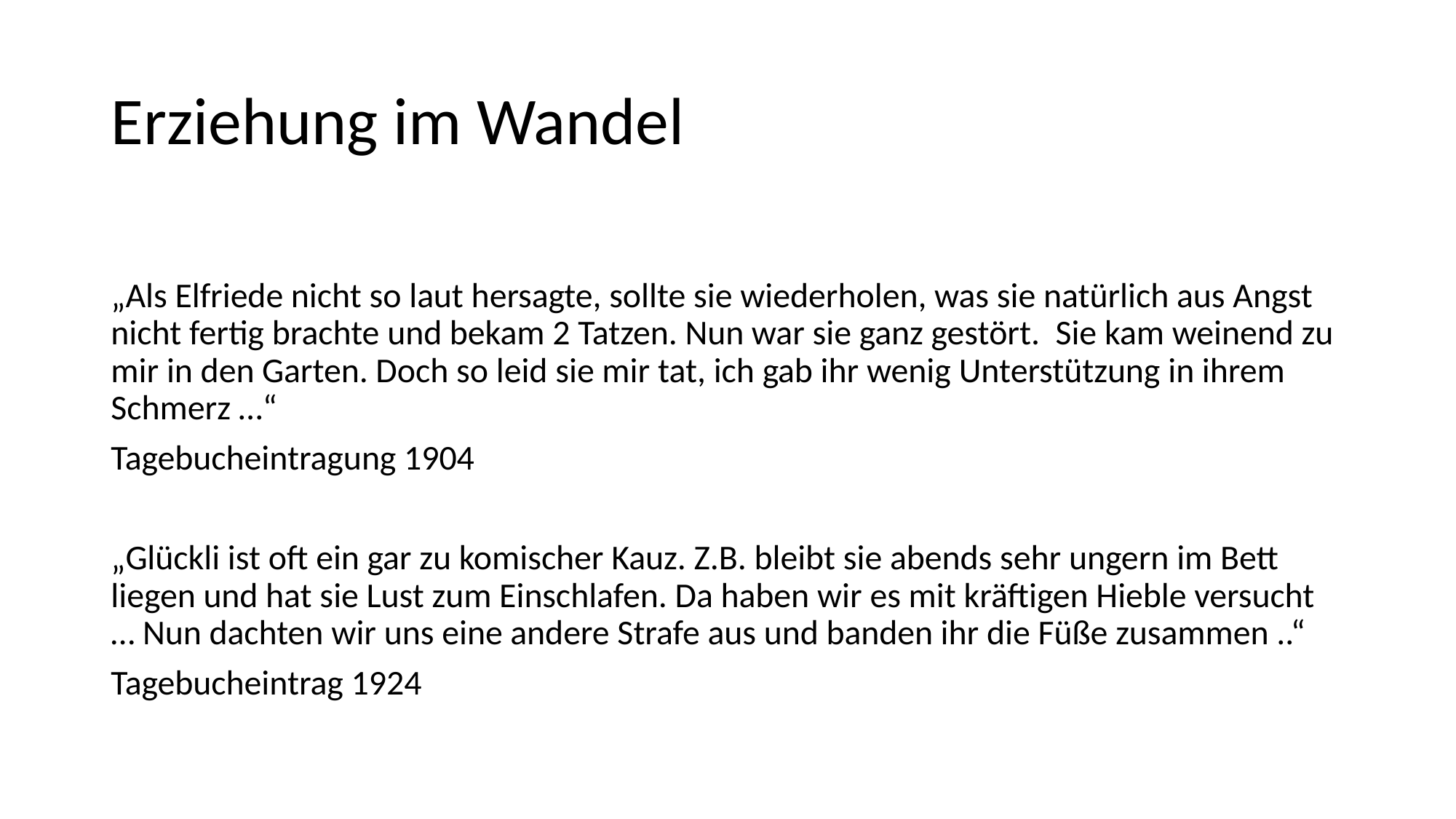

# Erziehung im Wandel

„Als Elfriede nicht so laut hersagte, sollte sie wiederholen, was sie natürlich aus Angst nicht fertig brachte und bekam 2 Tatzen. Nun war sie ganz gestört.  Sie kam weinend zu mir in den Garten. Doch so leid sie mir tat, ich gab ihr wenig Unterstützung in ihrem Schmerz …“
Tagebucheintragung 1904

„Glückli ist oft ein gar zu komischer Kauz. Z.B. bleibt sie abends sehr ungern im Bett liegen und hat sie Lust zum Einschlafen. Da haben wir es mit kräftigen Hieble versucht … Nun dachten wir uns eine andere Strafe aus und banden ihr die Füße zusammen ..“
Tagebucheintrag 1924